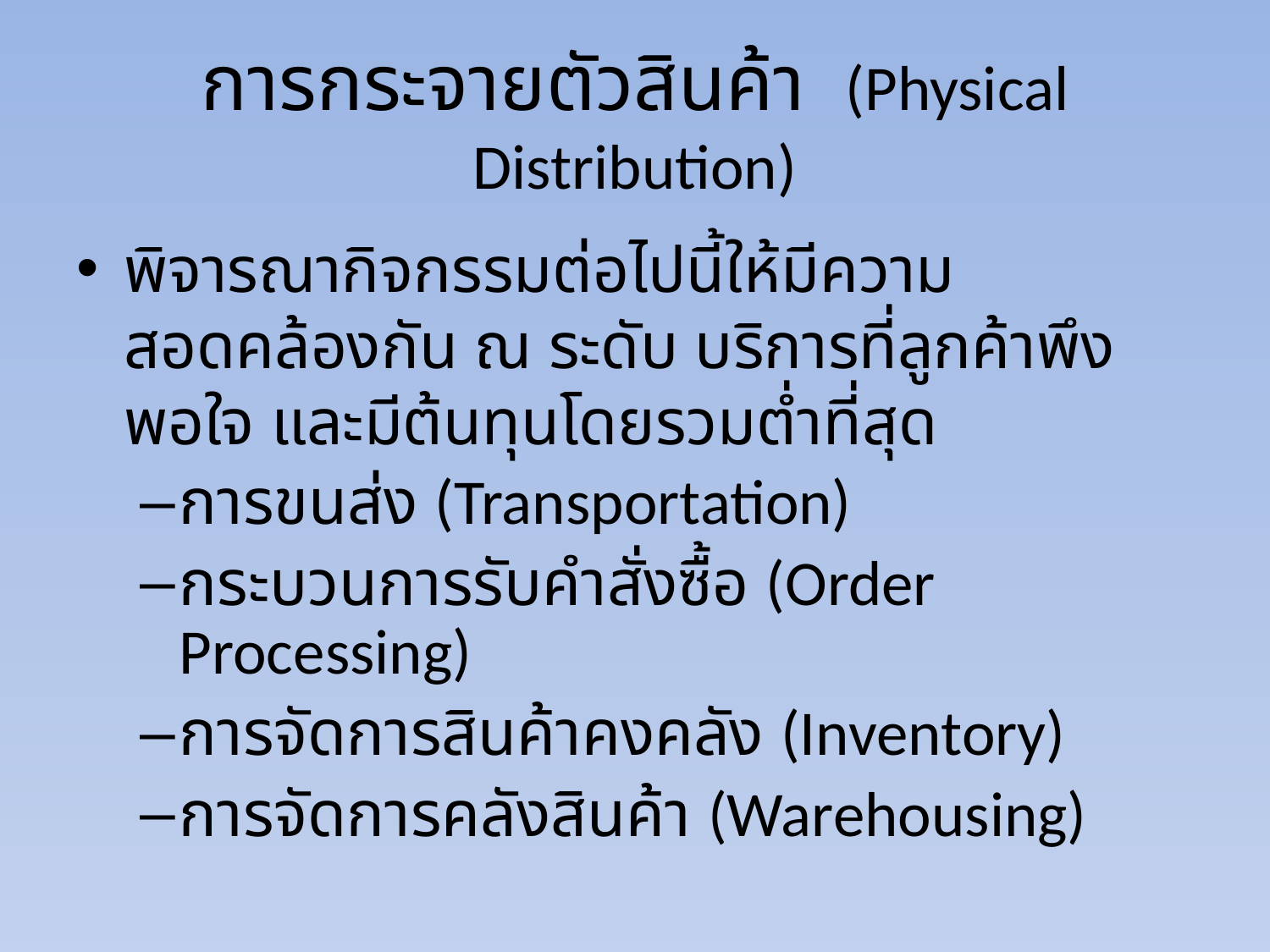

# การกระจายตัวสินค้า  (Physical Distribution)
พิจารณากิจกรรมต่อไปนี้ให้มีความสอดคล้องกัน ณ ระดับ บริการที่ลูกค้าพึงพอใจ และมีต้นทุนโดยรวมต่ำที่สุด
การขนส่ง (Transportation)
กระบวนการรับคำสั่งซื้อ (Order Processing)
การจัดการสินค้าคงคลัง (Inventory)
การจัดการคลังสินค้า (Warehousing)